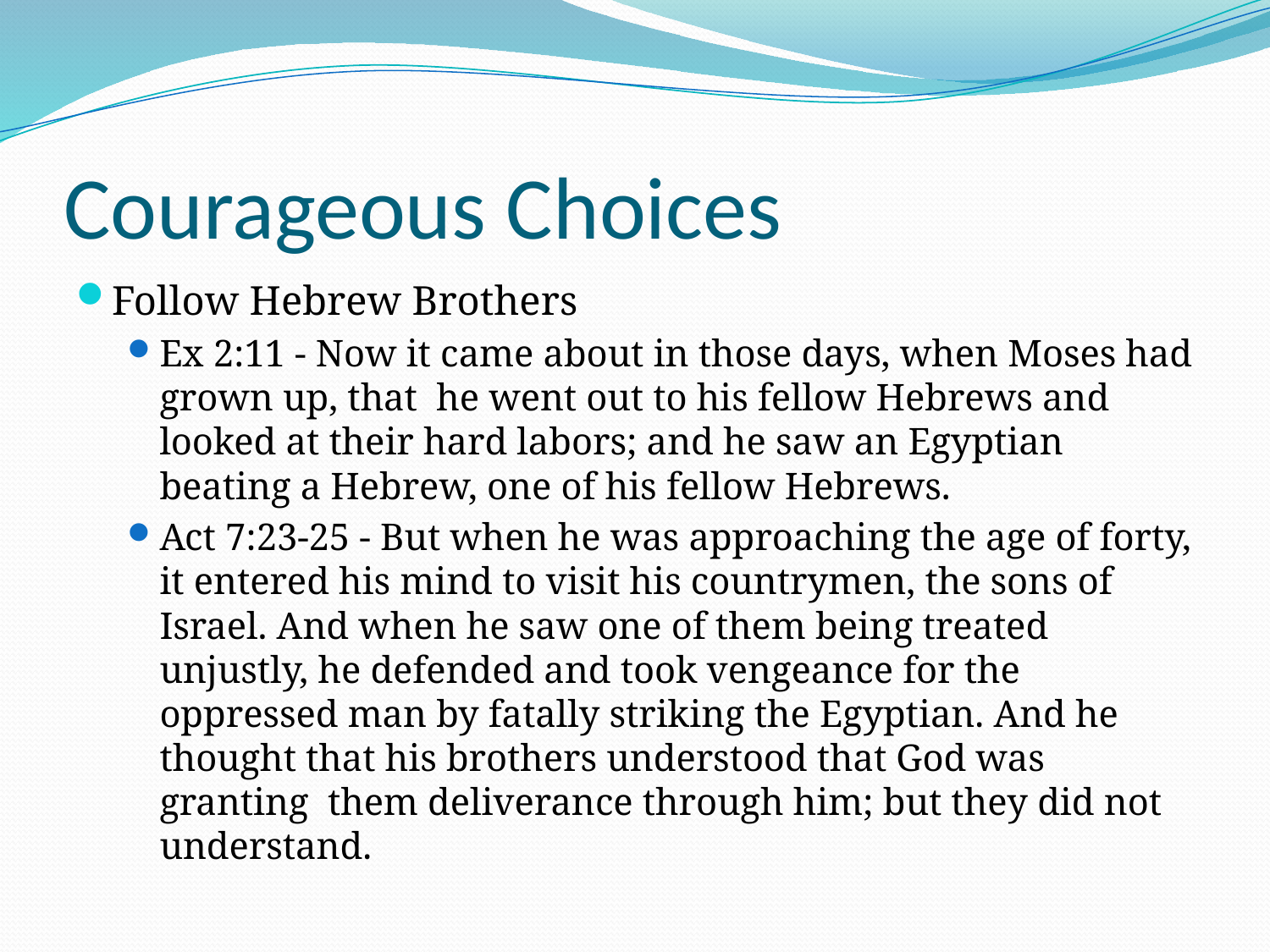

# Courageous Choices
Follow Hebrew Brothers
Ex 2:11 - Now it came about in those days, when Moses had grown up, that  he went out to his fellow Hebrews and looked at their hard labors; and he saw an Egyptian beating a Hebrew, one of his fellow Hebrews.
Act 7:23-25 - But when he was approaching the age of forty, it entered his mind to visit his countrymen, the sons of Israel. And when he saw one of them being treated unjustly, he defended and took vengeance for the oppressed man by fatally striking the Egyptian. And he thought that his brothers understood that God was granting  them deliverance through him; but they did not understand.